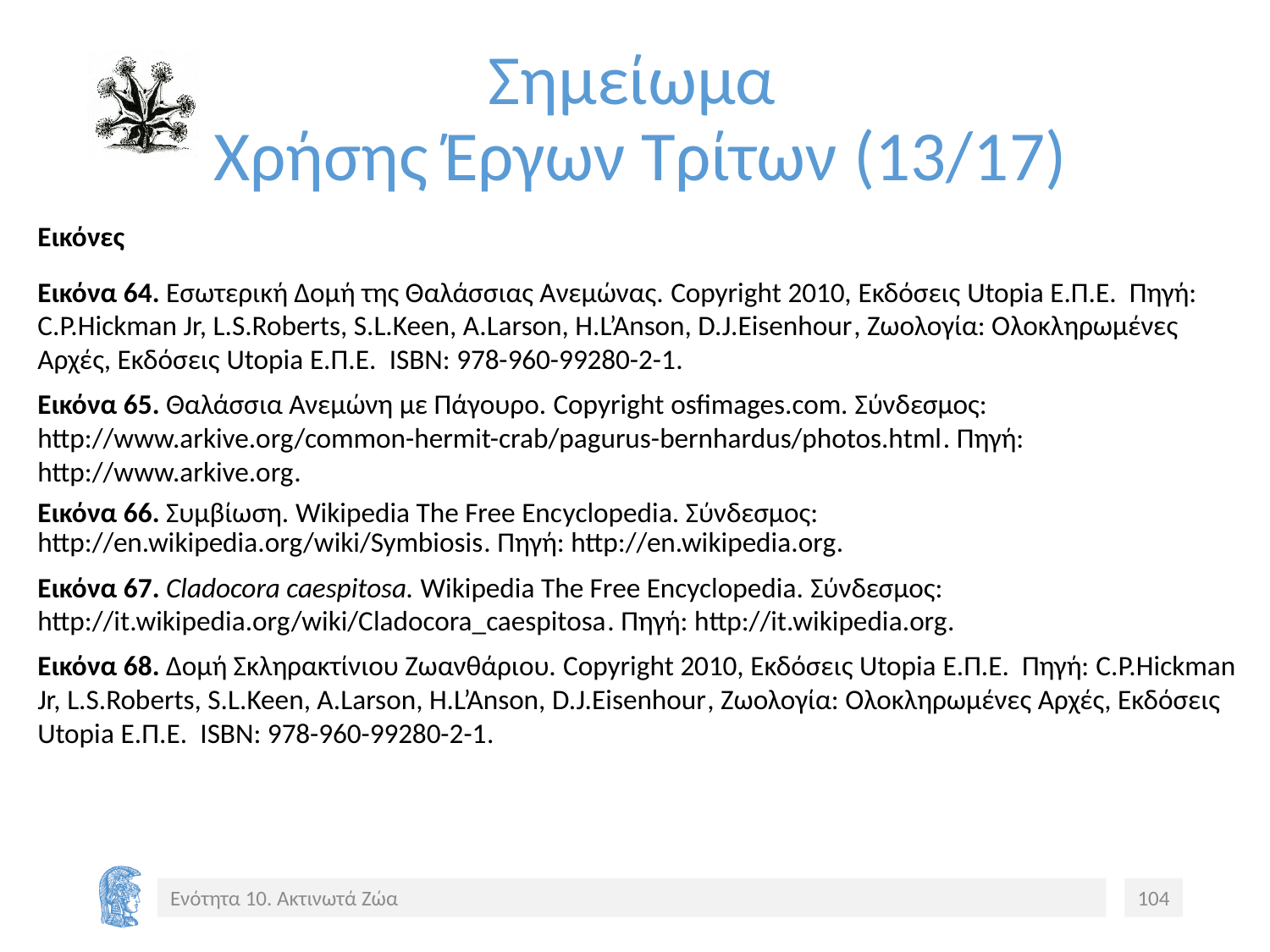

# Σημείωμα Χρήσης Έργων Τρίτων (13/17)
Εικόνες
Εικόνα 64. Εσωτερική Δομή της Θαλάσσιας Ανεμώνας. Copyright 2010, Εκδόσεις Utopia Ε.Π.Ε.  Πηγή: C.P.Hickman Jr, L.S.Roberts, S.L.Keen, A.Larson, H.L’Anson, D.J.Eisenhour, Ζωολογία: Ολοκληρωμένες Αρχές, Εκδόσεις Utopia Ε.Π.Ε.  ISBN: 978-960-99280-2-1.
Εικόνα 65. Θαλάσσια Ανεμώνη με Πάγουρο. Copyright osfimages.com. Σύνδεσμος: http://www.arkive.org/common-hermit-crab/pagurus-bernhardus/photos.html. Πηγή: http://www.arkive.org.
Εικόνα 66. Συμβίωση. Wikipedia The Free Encyclopedia. Σύνδεσμος: http://en.wikipedia.org/wiki/Symbiosis. Πηγή: http://en.wikipedia.org.
Εικόνα 67. Cladocora caespitosa. Wikipedia The Free Encyclopedia. Σύνδεσμος: http://it.wikipedia.org/wiki/Cladocora_caespitosa. Πηγή: http://it.wikipedia.org.
Εικόνα 68. Δομή Σκληρακτίνιου Ζωανθάριου. Copyright 2010, Εκδόσεις Utopia Ε.Π.Ε.  Πηγή: C.P.Hickman Jr, L.S.Roberts, S.L.Keen, A.Larson, H.L’Anson, D.J.Eisenhour, Ζωολογία: Ολοκληρωμένες Αρχές, Εκδόσεις Utopia Ε.Π.Ε.  ISBN: 978-960-99280-2-1.

Ενότητα 10. Ακτινωτά Ζώα
104